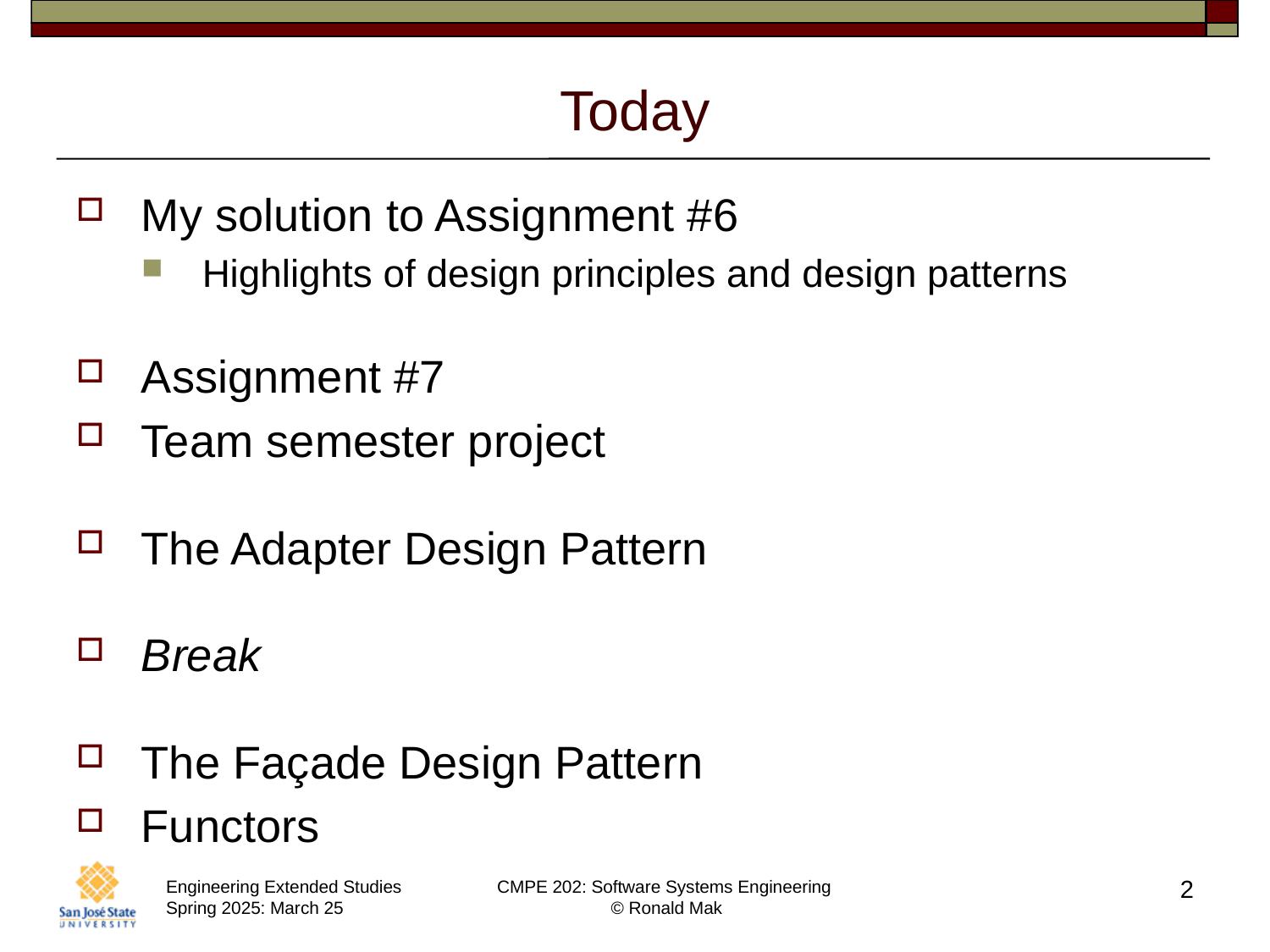

# Today
My solution to Assignment #6
Highlights of design principles and design patterns

Assignment #7
Team semester project

The Adapter Design Pattern

Break

The Façade Design Pattern
Functors
2